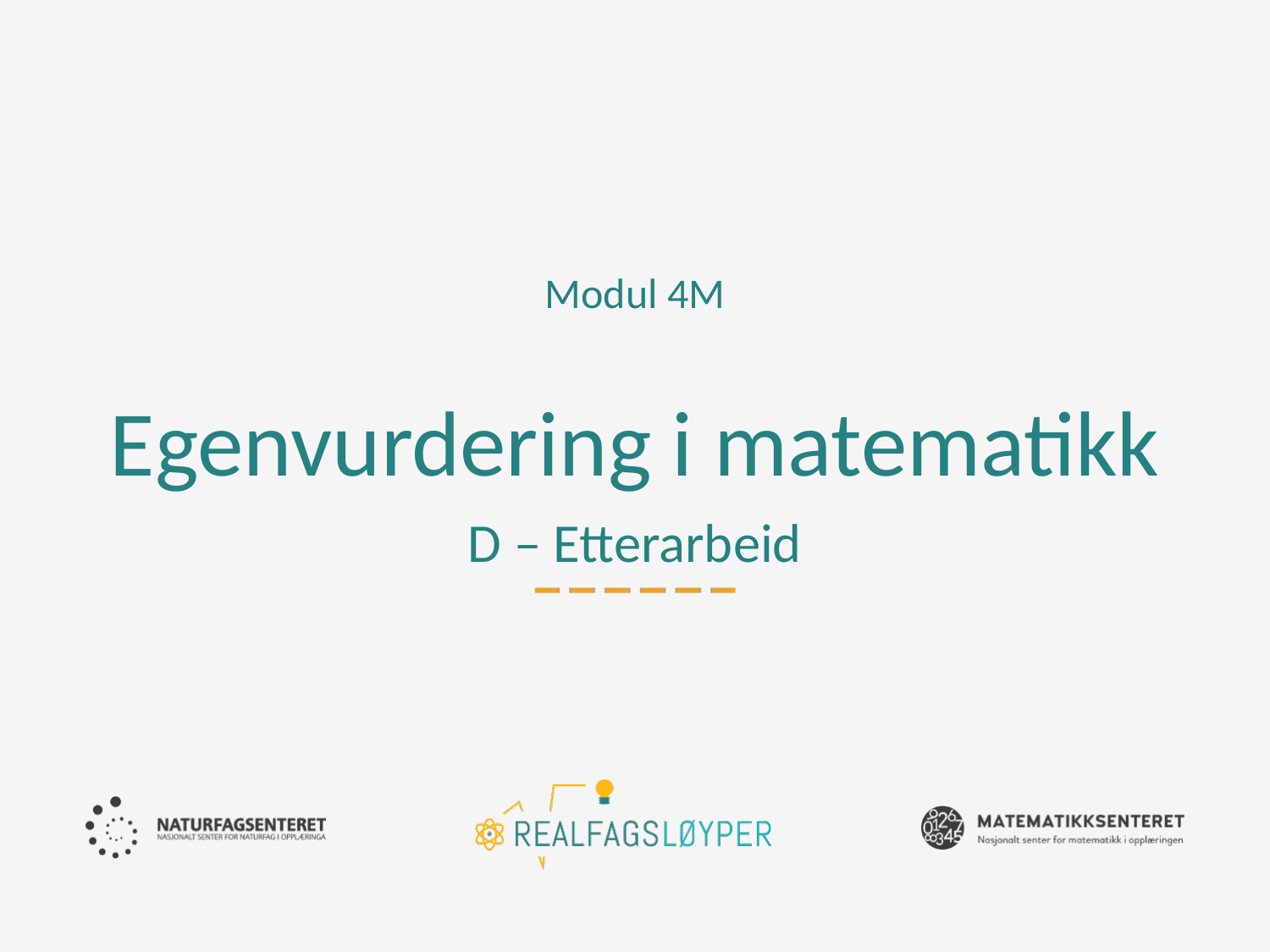

Modul 4M
# Egenvurdering i matematikk D – Etterarbeid